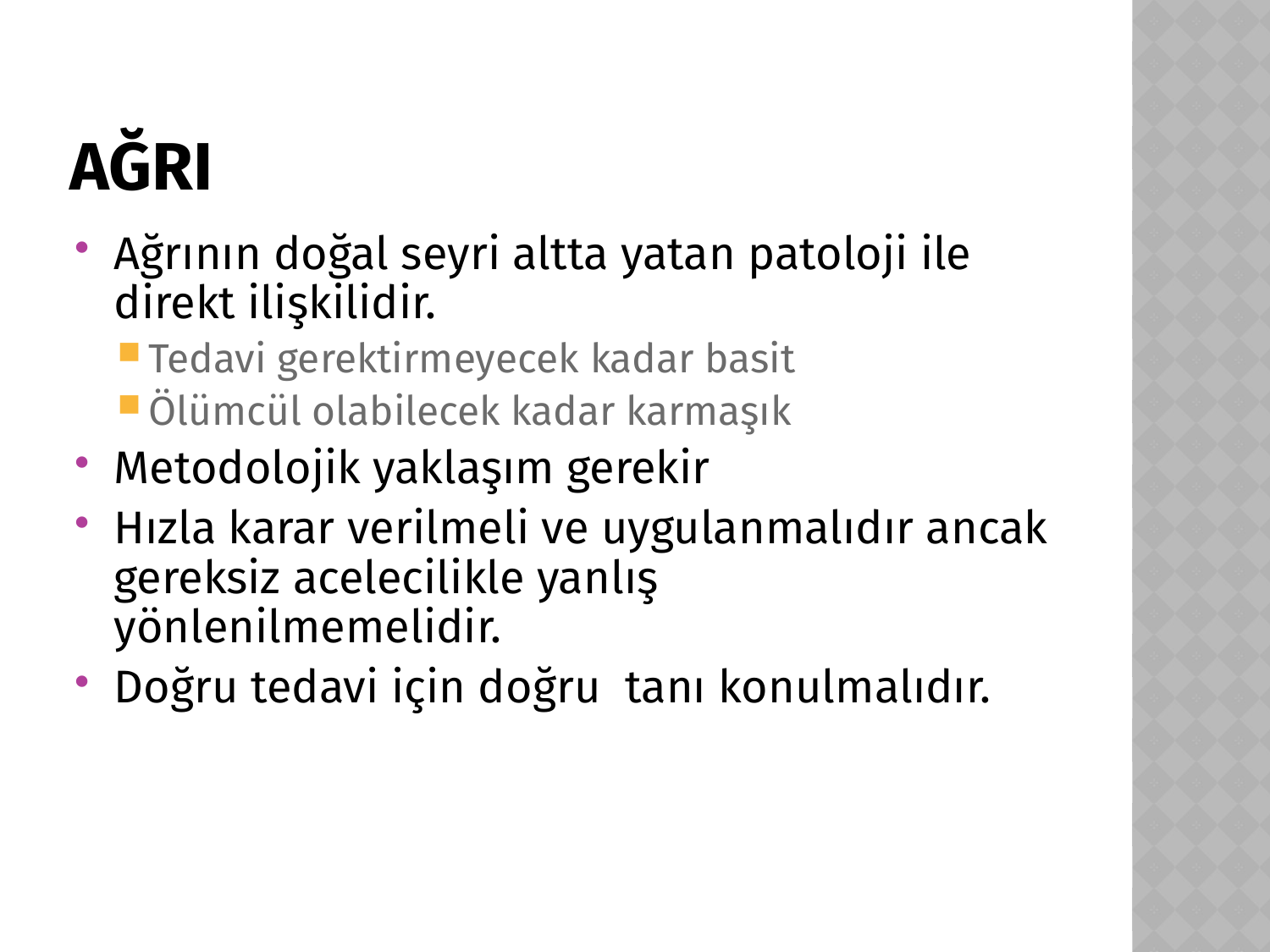

# AĞRI
Ağrının doğal seyri altta yatan patoloji ile direkt ilişkilidir.
Tedavi gerektirmeyecek kadar basit
Ölümcül olabilecek kadar karmaşık
Metodolojik yaklaşım gerekir
Hızla karar verilmeli ve uygulanmalıdır ancak gereksiz acelecilikle yanlış yönlenilmemelidir.
Doğru tedavi için doğru  tanı konulmalıdır.